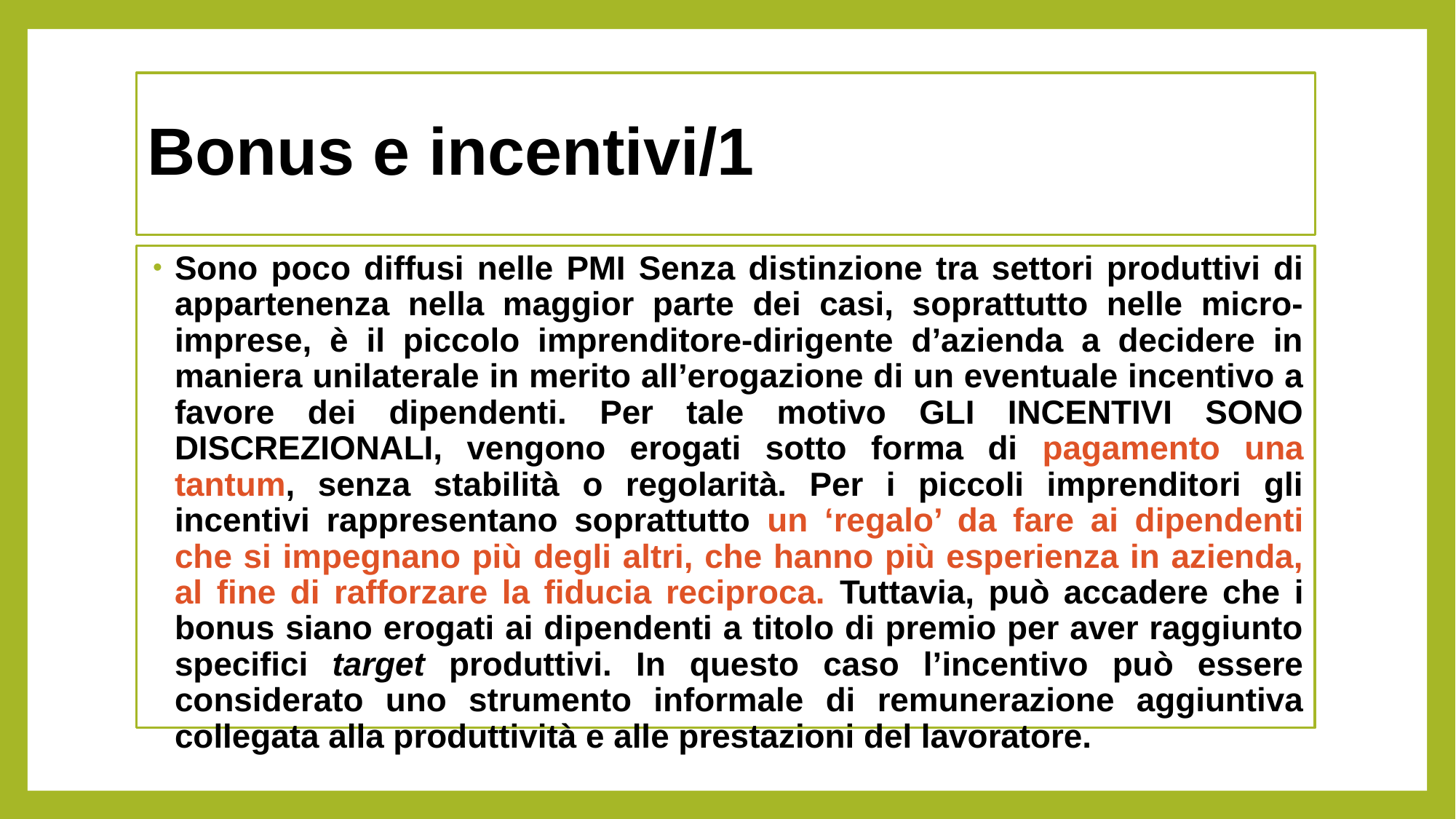

# Bonus e incentivi/1
Sono poco diffusi nelle PMI Senza distinzione tra settori produttivi di appartenenza nella maggior parte dei casi, soprattutto nelle micro-imprese, è il piccolo imprenditore-dirigente d’azienda a decidere in maniera unilaterale in merito all’erogazione di un eventuale incentivo a favore dei dipendenti. Per tale motivo GLI INCENTIVI SONO DISCREZIONALI, vengono erogati sotto forma di pagamento una tantum, senza stabilità o regolarità. Per i piccoli imprenditori gli incentivi rappresentano soprattutto un ‘regalo’ da fare ai dipendenti che si impegnano più degli altri, che hanno più esperienza in azienda, al fine di rafforzare la fiducia reciproca. Tuttavia, può accadere che i bonus siano erogati ai dipendenti a titolo di premio per aver raggiunto specifici target produttivi. In questo caso l’incentivo può essere considerato uno strumento informale di remunerazione aggiuntiva collegata alla produttività e alle prestazioni del lavoratore.